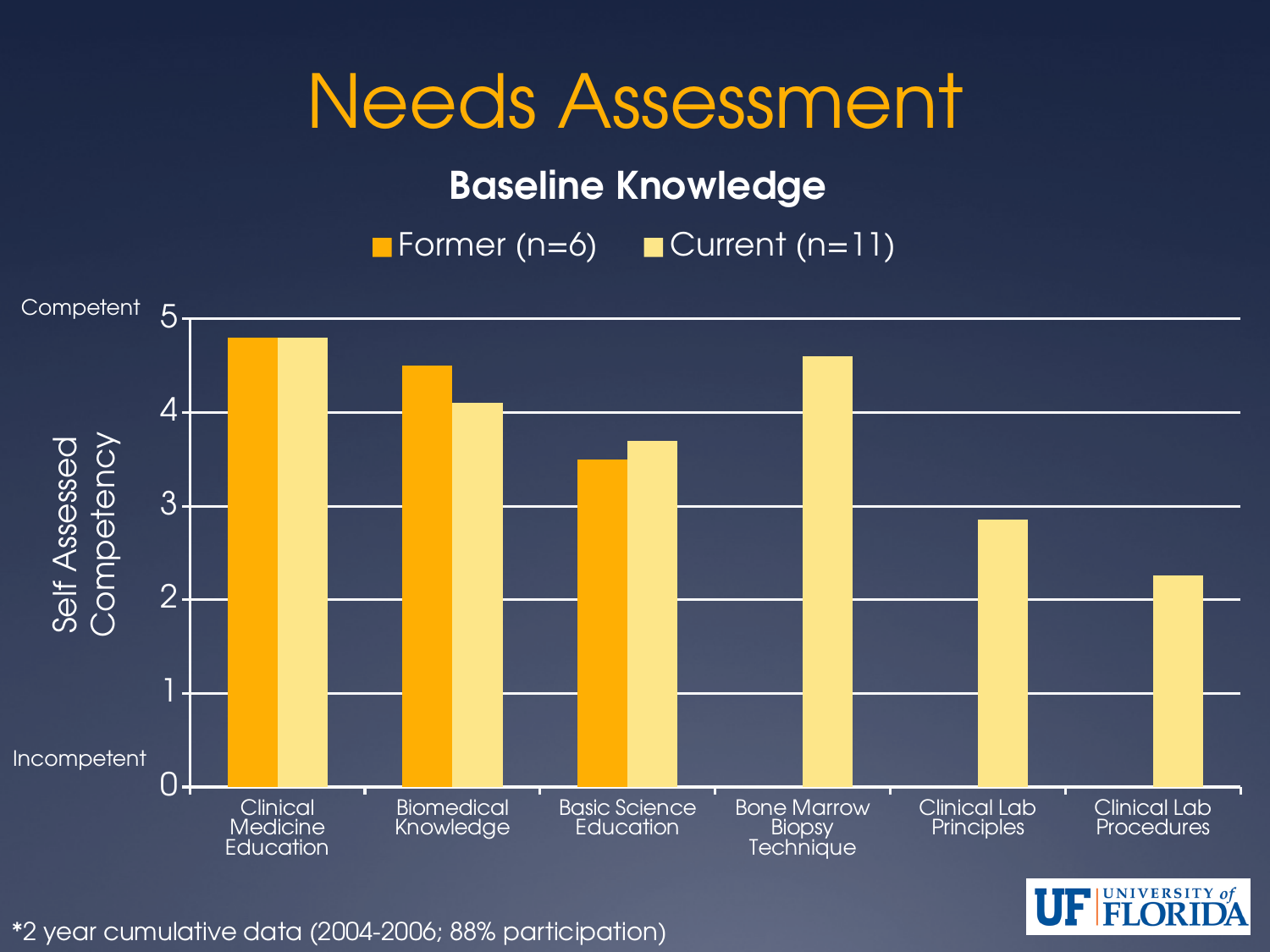

# Needs Assessment

### Chart: Baseline Knowledge

| Category | Former (n=6) | Current (n=11) |
|---|---|---|
| Clinical Medicine Education | 4.8 | 4.8 |
| Biomedical Knowledge | 4.5 | 4.1 |
| Basic Science Education | 3.5 | 3.7 |
| Bone Marrow Biopsy Technique | None | 4.6 |
| Clinical Lab Principles | None | 2.86 |
| Clinical Lab Procedures | None | 2.2600000000000002 |
Competent
Self Assessed
Competency
Incompetent
*2 year cumulative data (2004-2006; 88% participation)